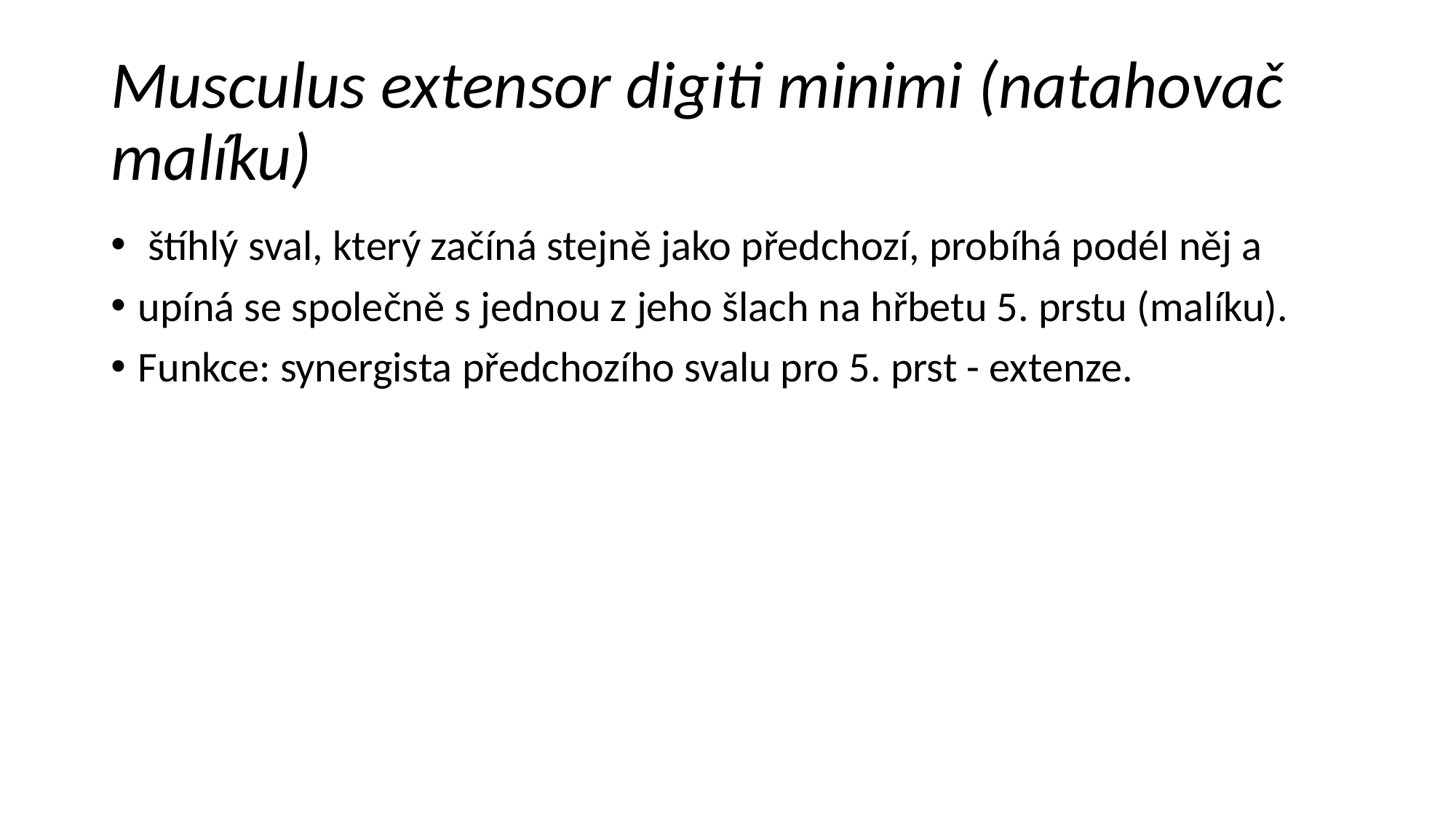

# Musculus extensor digiti minimi (natahovač malíku)
 štíhlý sval, který začíná stejně jako předchozí, probíhá podél něj a
upíná se společně s jednou z jeho šlach na hřbetu 5. prstu (malíku).
Funkce: synergista předchozího svalu pro 5. prst - extenze.